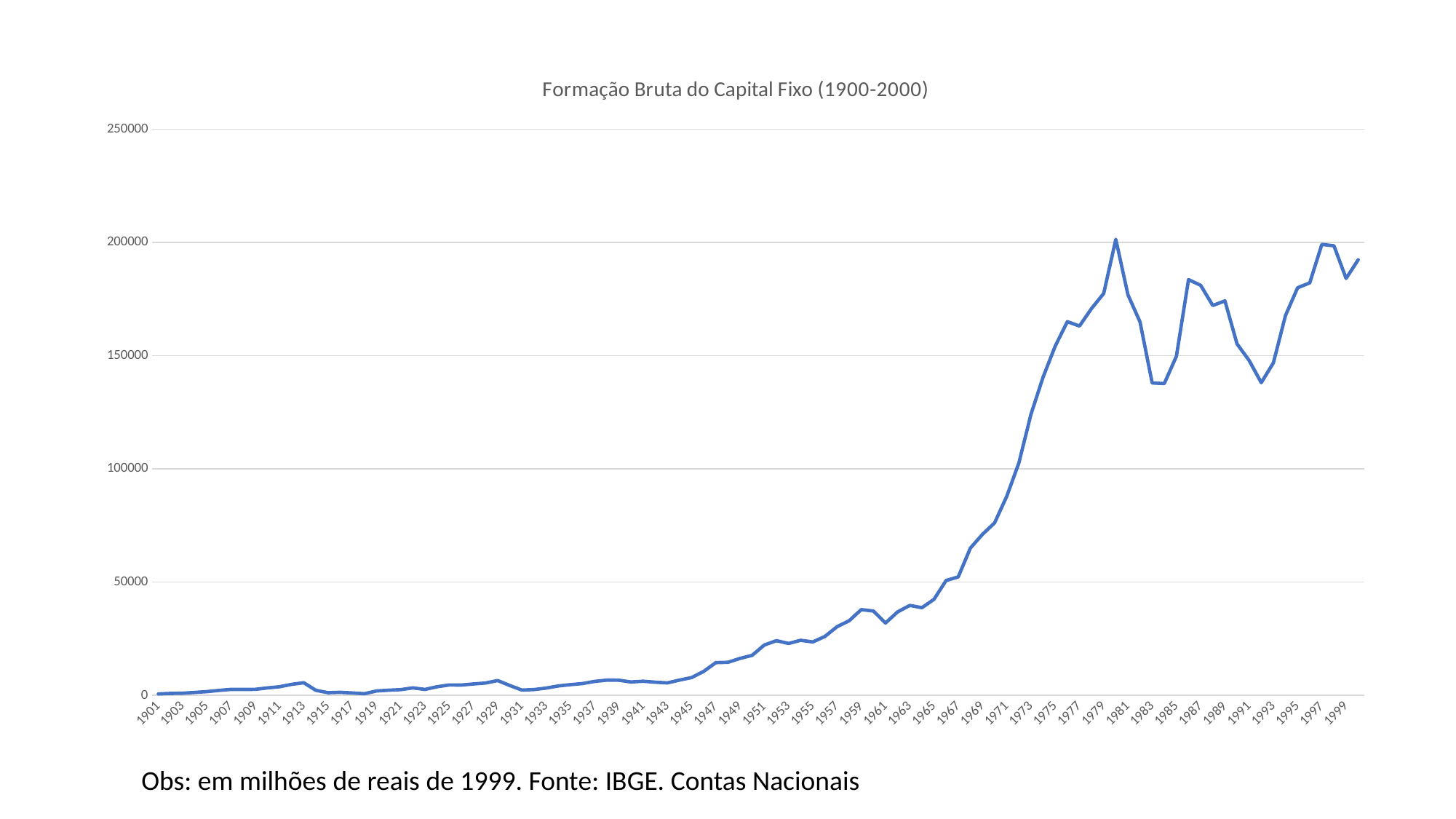

### Chart: Formação Bruta do Capital Fixo (1900-2000)

| Category |  |
|---|---|
| 1901 | 633.0947799945474 |
| 1902 | 858.4932723468802 |
| 1903 | 961.092717948752 |
| 1904 | 1294.3124023484577 |
| 1905 | 1654.6842461590306 |
| 1906 | 2196.987360207535 |
| 1907 | 2654.5943342925925 |
| 1908 | 2624.8848265303923 |
| 1909 | 2667.0595946131093 |
| 1910 | 3288.035084806013 |
| 1911 | 3812.6808543165953 |
| 1912 | 4859.034123198126 |
| 1913 | 5592.124152756377 |
| 1914 | 2221.3234588589626 |
| 1915 | 1178.0813560602135 |
| 1916 | 1359.7574605390814 |
| 1917 | 1064.2894598481403 |
| 1918 | 730.9210147750439 |
| 1919 | 1952.4957098187292 |
| 1920 | 2291.8188582548823 |
| 1921 | 2542.357589277822 |
| 1922 | 3321.271641889587 |
| 1923 | 2634.0755569025505 |
| 1924 | 3803.245964474222 |
| 1925 | 4598.240408081948 |
| 1926 | 4568.359242100179 |
| 1927 | 5045.213949059727 |
| 1928 | 5459.042675609422 |
| 1929 | 6554.757373383877 |
| 1930 | 4351.729334613177 |
| 1931 | 2337.124018762862 |
| 1932 | 2576.912614080661 |
| 1933 | 3220.4313181887874 |
| 1934 | 4161.244600036033 |
| 1935 | 4732.280919950721 |
| 1936 | 5205.3640278237635 |
| 1937 | 6179.621545190435 |
| 1938 | 6734.5286370829 |
| 1939 | 6692.935002169427 |
| 1940 | 5921.31823712137 |
| 1941 | 6257.93652224995 |
| 1942 | 5809.509948723907 |
| 1943 | 5522.145358009298 |
| 1944 | 6748.54275060854 |
| 1945 | 7863.921914643256 |
| 1946 | 10607.935764171074 |
| 1947 | 14444.45789112199 |
| 1948 | 14599.864969334123 |
| 1949 | 16309.99984283234 |
| 1950 | 17672.9225826926 |
| 1951 | 22229.46305727376 |
| 1952 | 24149.687879916324 |
| 1953 | 22921.743999850456 |
| 1954 | 24319.95037742729 |
| 1955 | 23579.375268288666 |
| 1956 | 26017.49544753069 |
| 1957 | 30318.268853864065 |
| 1958 | 32938.75013154697 |
| 1959 | 37854.06005453771 |
| 1960 | 37249.38540453689 |
| 1961 | 31949.58507381259 |
| 1962 | 36854.941522132474 |
| 1963 | 39717.309146655585 |
| 1964 | 38704.67585979889 |
| 1965 | 42406.36396518128 |
| 1966 | 50715.383994813434 |
| 1967 | 52300.16189569562 |
| 1968 | 65017.272050434745 |
| 1969 | 71095.29718095929 |
| 1970 | 76156.81251868578 |
| 1971 | 87845.730171109 |
| 1972 | 102528.74731452776 |
| 1973 | 124051.32138194815 |
| 1974 | 140496.11787902535 |
| 1975 | 154173.54180866852 |
| 1976 | 165008.044722993 |
| 1977 | 163075.91072108506 |
| 1978 | 170818.0979696962 |
| 1979 | 177455.73609741568 |
| 1980 | 201344.07395022342 |
| 1981 | 176878.55553963946 |
| 1982 | 164842.63865850525 |
| 1983 | 137925.58433619823 |
| 1984 | 137674.2833616631 |
| 1985 | 149734.6574390814 |
| 1986 | 183563.8646793144 |
| 1987 | 181061.36552967152 |
| 1988 | 172130.32420186818 |
| 1989 | 174192.15632128197 |
| 1990 | 155196.57587920665 |
| 1991 | 147866.3560387321 |
| 1992 | 138076.64065899025 |
| 1993 | 146818.58717592704 |
| 1994 | 167745.84374850403 |
| 1995 | 179973.88078852094 |
| 1996 | 182125.32309440535 |
| 1997 | 199124.77330462006 |
| 1998 | 198476.37365866257 |
| 1999 | 184087.056 |
| 2000 | 192326.117 |
Obs: em milhões de reais de 1999. Fonte: IBGE. Contas Nacionais